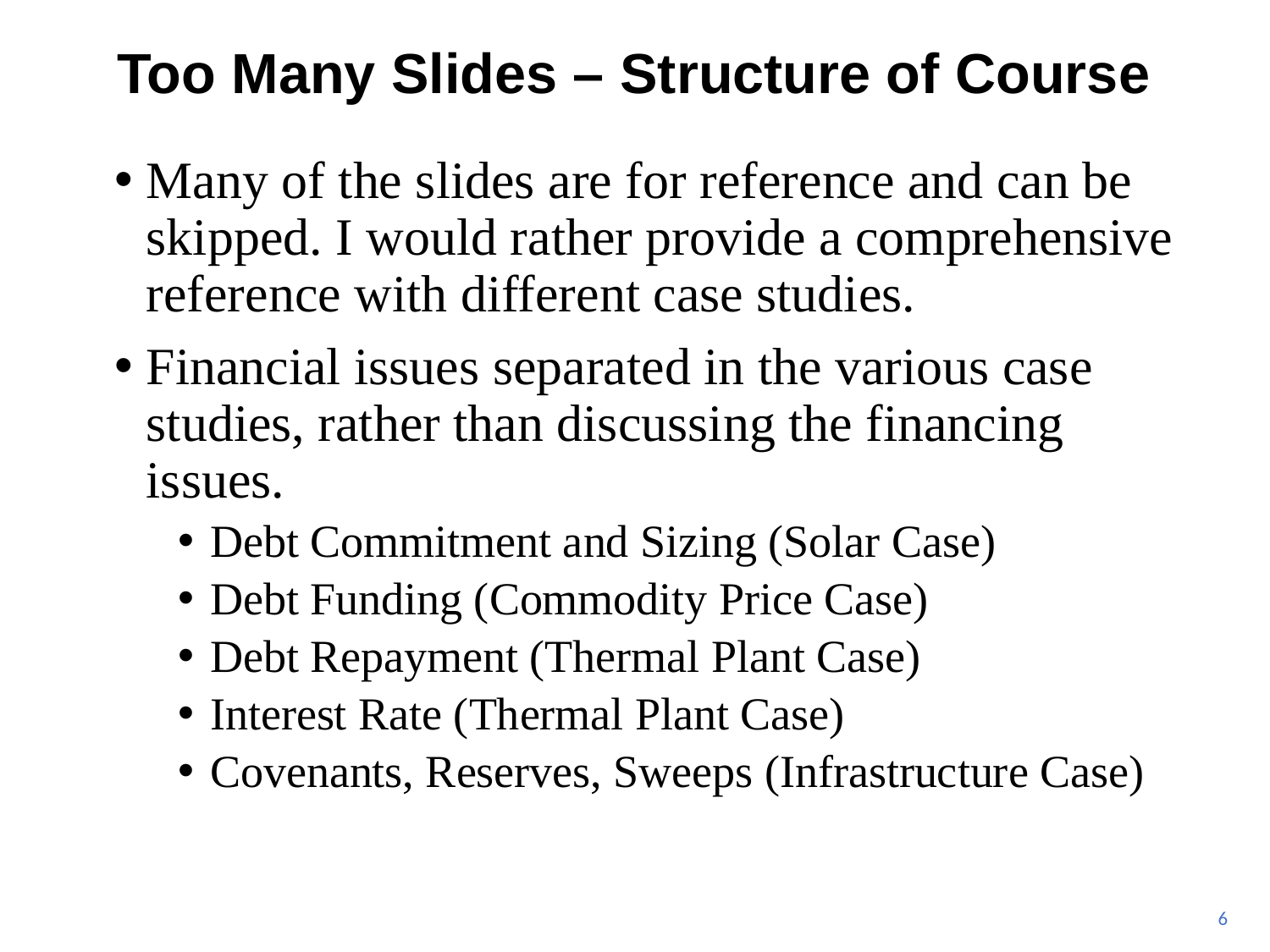

# Too Many Slides – Structure of Course
Many of the slides are for reference and can be skipped. I would rather provide a comprehensive reference with different case studies.
Financial issues separated in the various case studies, rather than discussing the financing issues.
Debt Commitment and Sizing (Solar Case)
Debt Funding (Commodity Price Case)
Debt Repayment (Thermal Plant Case)
Interest Rate (Thermal Plant Case)
Covenants, Reserves, Sweeps (Infrastructure Case)
6